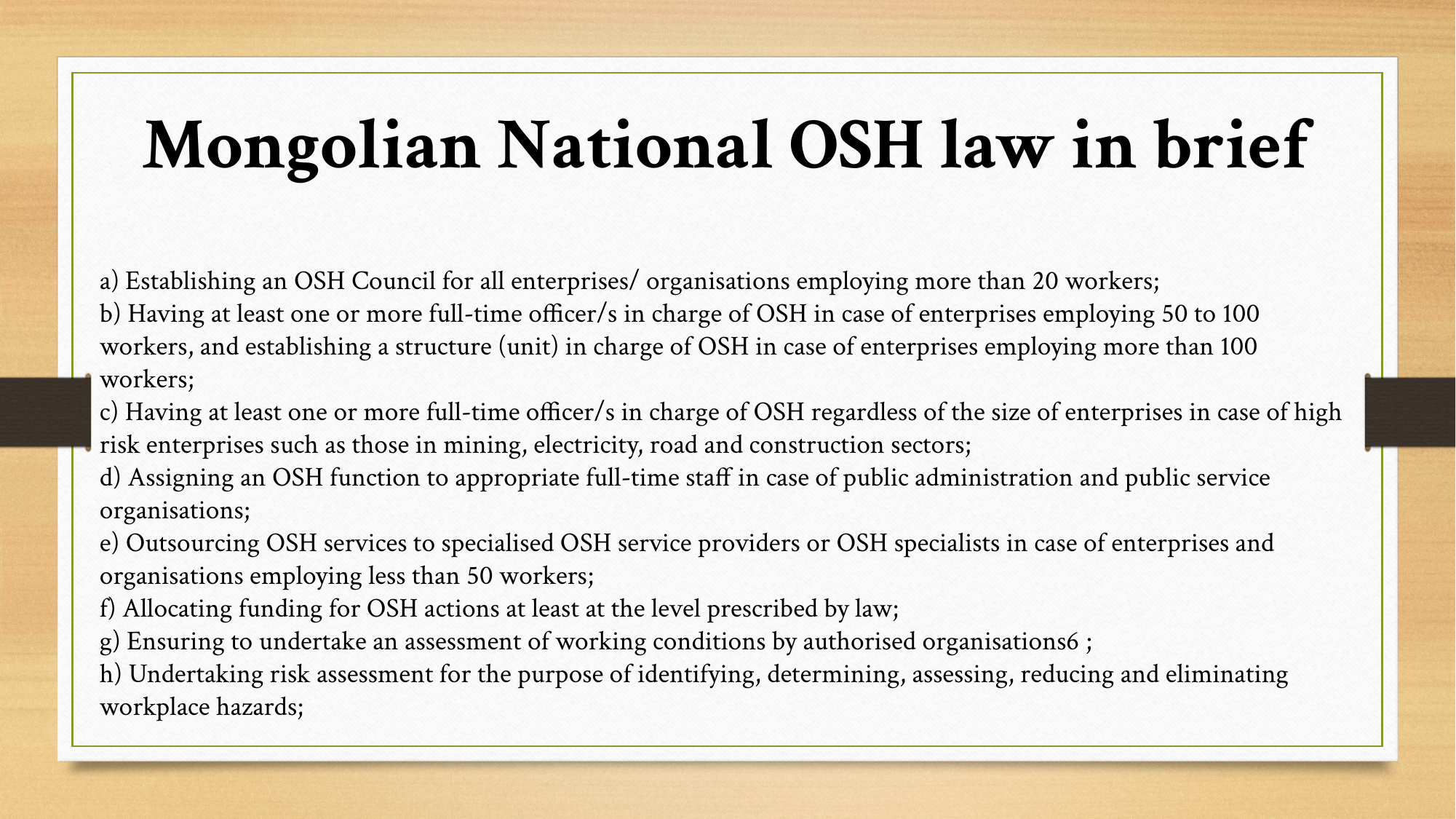

Mongolian National OSH law in brief
a) Establishing an OSH Council for all enterprises/ organisations employing more than 20 workers;
b) Having at least one or more full-time officer/s in charge of OSH in case of enterprises employing 50 to 100 workers, and establishing a structure (unit) in charge of OSH in case of enterprises employing more than 100 workers;
c) Having at least one or more full-time officer/s in charge of OSH regardless of the size of enterprises in case of high risk enterprises such as those in mining, electricity, road and construction sectors;
d) Assigning an OSH function to appropriate full-time staff in case of public administration and public service organisations;
e) Outsourcing OSH services to specialised OSH service providers or OSH specialists in case of enterprises and organisations employing less than 50 workers;
f) Allocating funding for OSH actions at least at the level prescribed by law;
g) Ensuring to undertake an assessment of working conditions by authorised organisations6 ;
h) Undertaking risk assessment for the purpose of identifying, determining, assessing, reducing and eliminating workplace hazards;